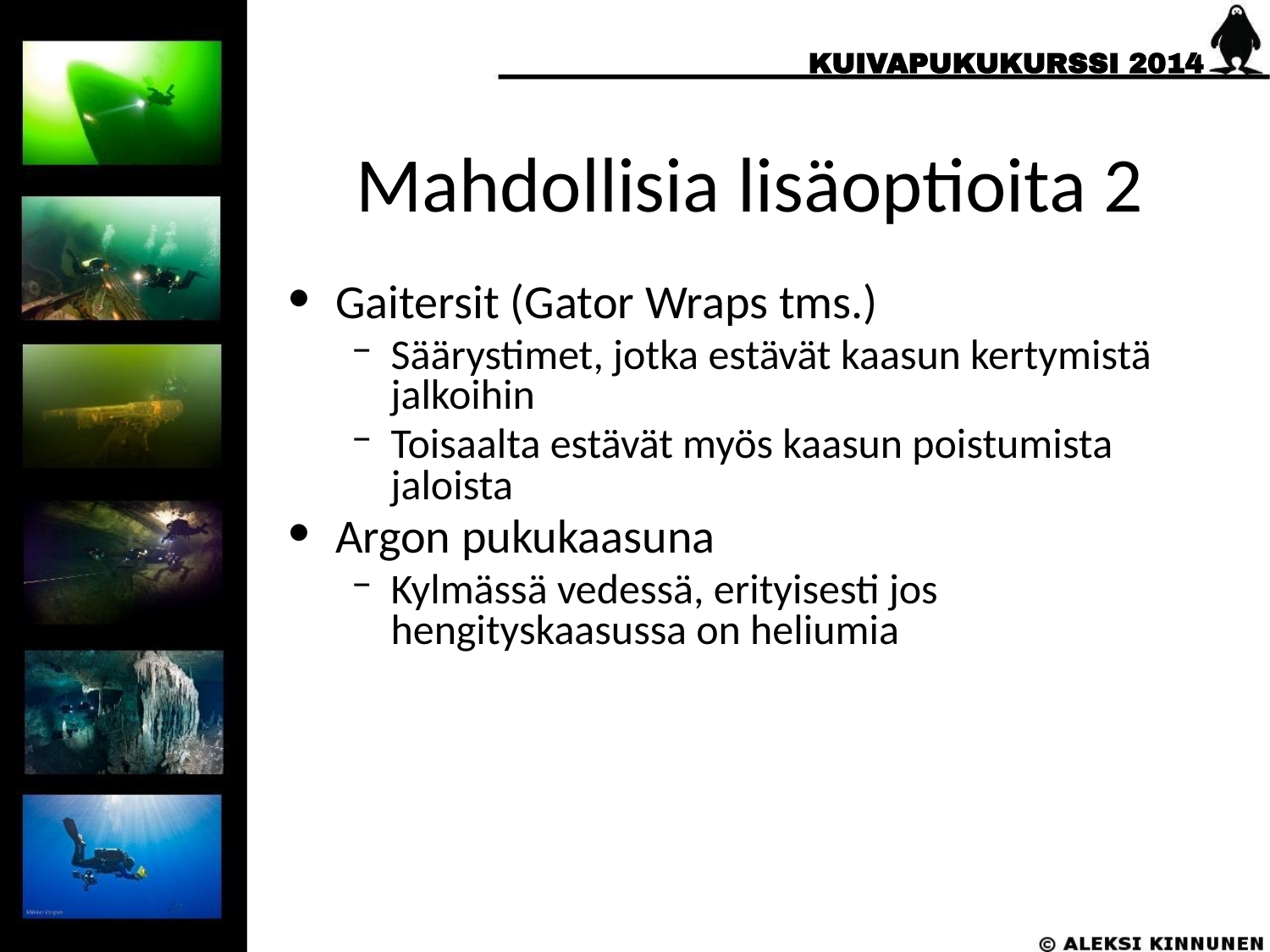

KUIVAPUKUKURSSI 2014
# Mahdollisia lisäoptioita 2
Gaitersit (Gator Wraps tms.)
Säärystimet, jotka estävät kaasun kertymistä jalkoihin
Toisaalta estävät myös kaasun poistumista jaloista
Argon pukukaasuna
Kylmässä vedessä, erityisesti jos hengityskaasussa on heliumia